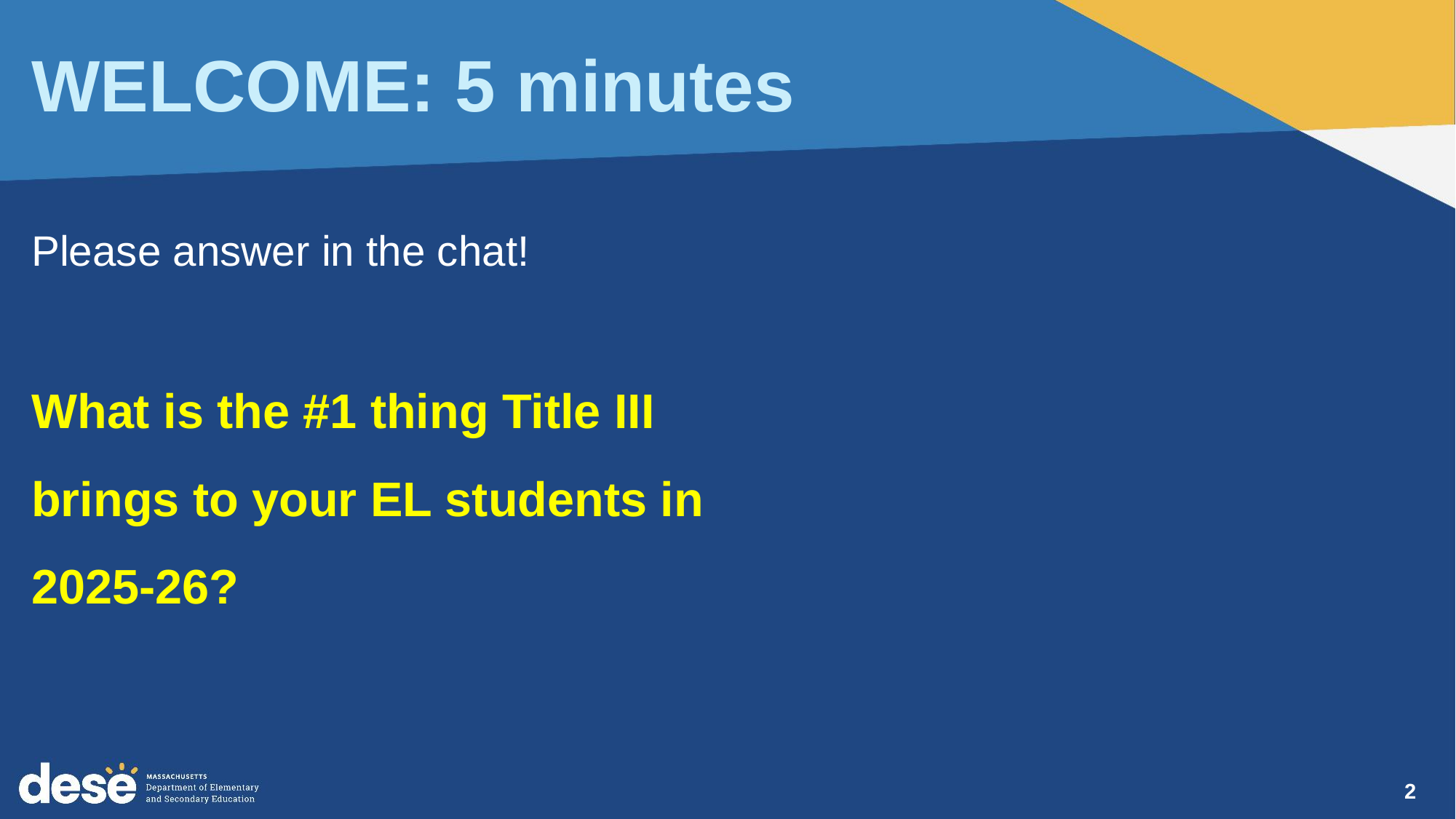

# WELCOME: 5 minutes
Please answer in the chat!

What is the #1 thing Title III brings to your EL students in 2025-26?

2